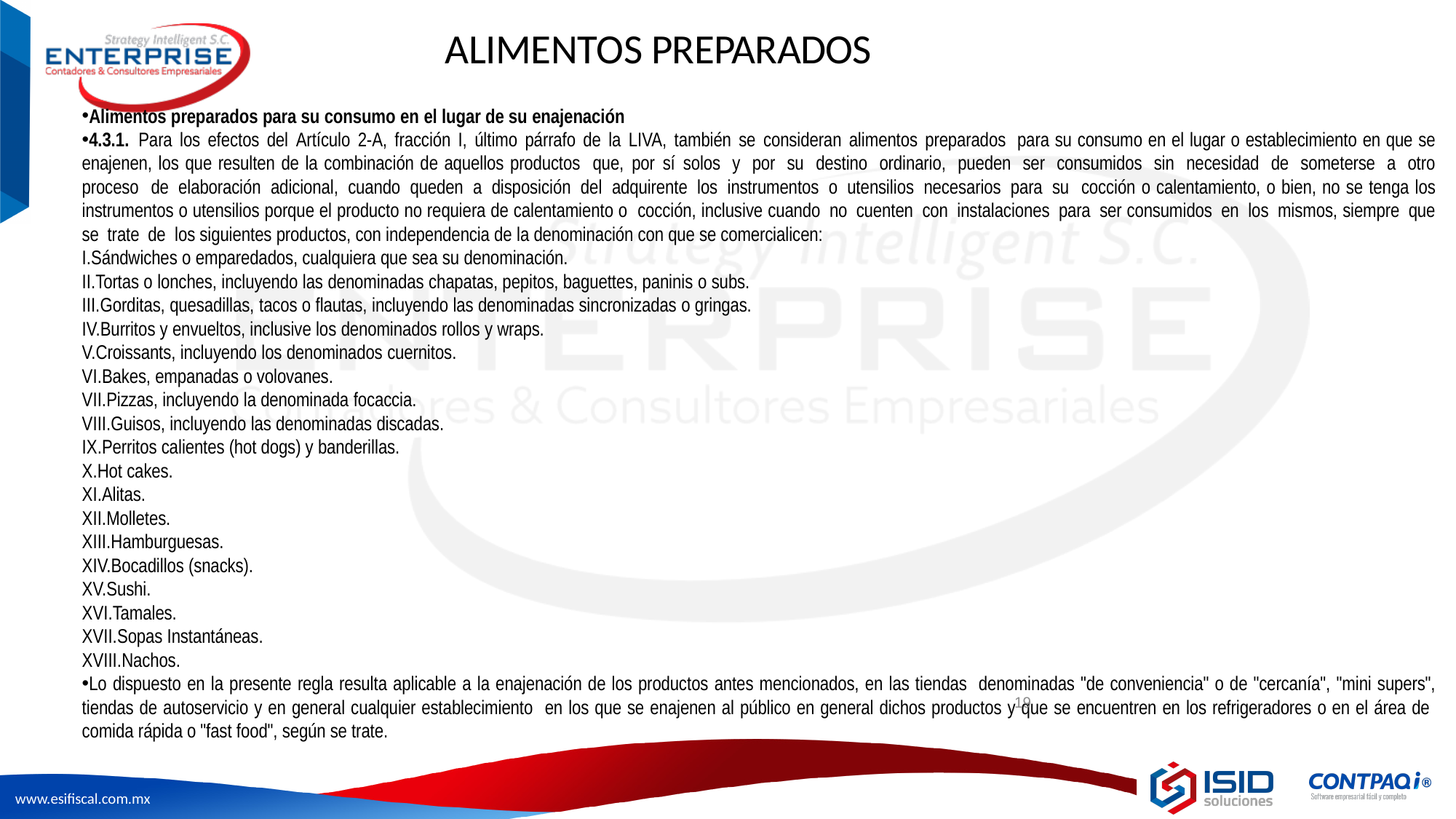

# ALIMENTOS PREPARADOS
Alimentos preparados para su consumo en el lugar de su enajenación
4.3.1. Para los efectos del Artículo 2-A, fracción I, último párrafo de la LIVA, también se consideran alimentos preparados  para su consumo en el lugar o establecimiento en que se enajenen, los que resulten de la combinación de aquellos productos  que, por sí solos y por su destino ordinario, pueden ser consumidos sin necesidad de someterse a otro proceso  de elaboración adicional, cuando queden a disposición del adquirente los instrumentos o utensilios necesarios para su  cocción o calentamiento, o bien, no se tenga los instrumentos o utensilios porque el producto no requiera de calentamiento o  cocción, inclusive cuando no cuenten con instalaciones para ser consumidos en los mismos, siempre que se trate de  los siguientes productos, con independencia de la denominación con que se comercialicen:
Sándwiches o emparedados, cualquiera que sea su denominación.
Tortas o lonches, incluyendo las denominadas chapatas, pepitos, baguettes, paninis o subs.
Gorditas, quesadillas, tacos o flautas, incluyendo las denominadas sincronizadas o gringas.
Burritos y envueltos, inclusive los denominados rollos y wraps.
Croissants, incluyendo los denominados cuernitos.
Bakes, empanadas o volovanes.
Pizzas, incluyendo la denominada focaccia.
Guisos, incluyendo las denominadas discadas.
Perritos calientes (hot dogs) y banderillas.
Hot cakes.
Alitas.
Molletes.
Hamburguesas.
Bocadillos (snacks).
Sushi.
Tamales.
Sopas Instantáneas.
Nachos.
Lo dispuesto en la presente regla resulta aplicable a la enajenación de los productos antes mencionados, en las tiendas  denominadas "de conveniencia" o de "cercanía", "mini supers", tiendas de autoservicio y en general cualquier establecimiento  en los que se enajenen al público en general dichos productos y que se encuentren en los refrigeradores o en el área de  comida rápida o "fast food", según se trate.
19